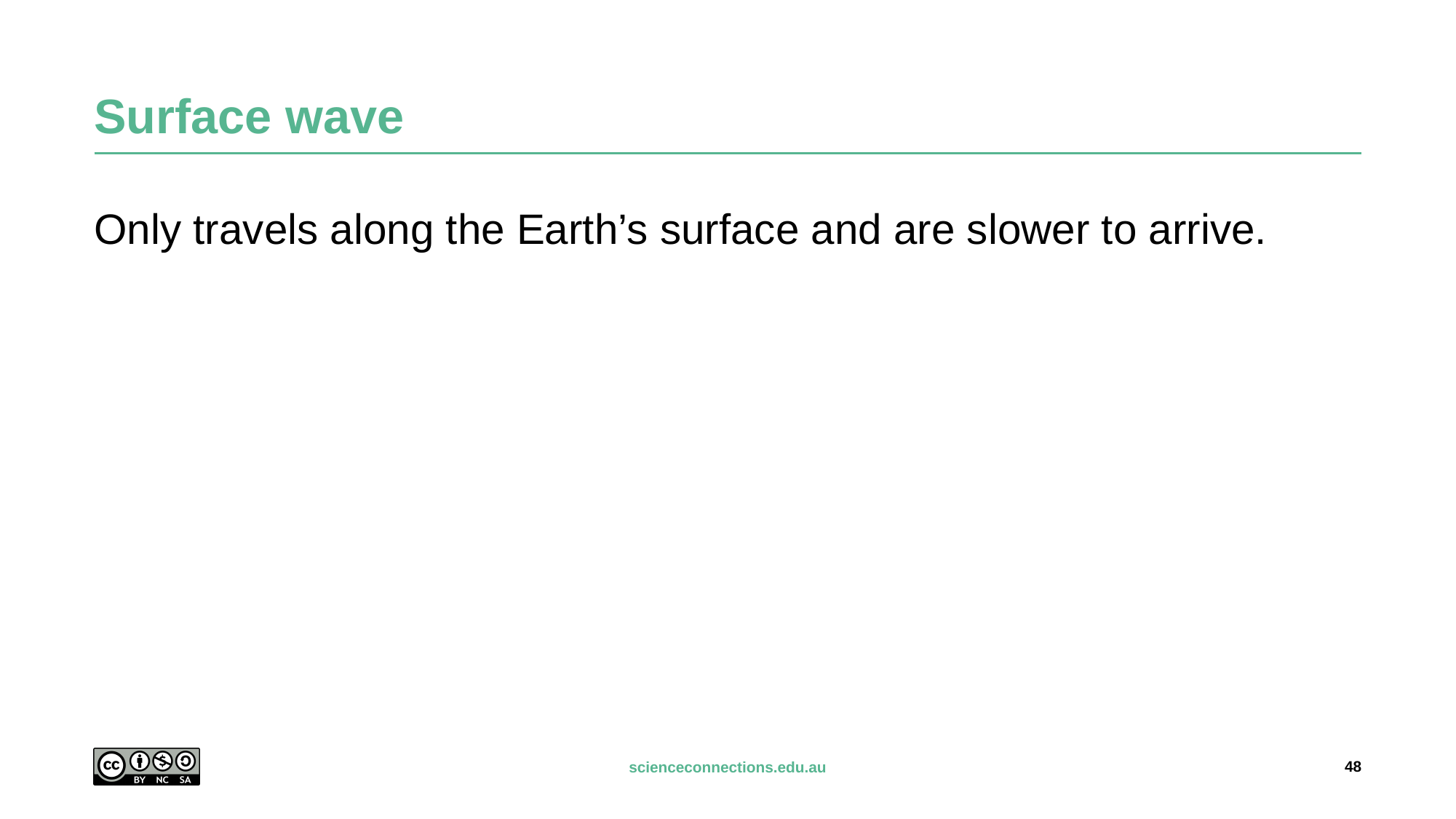

# Surface wave
Only travels along the Earth’s surface and are slower to arrive.
48
scienceconnections.edu.au